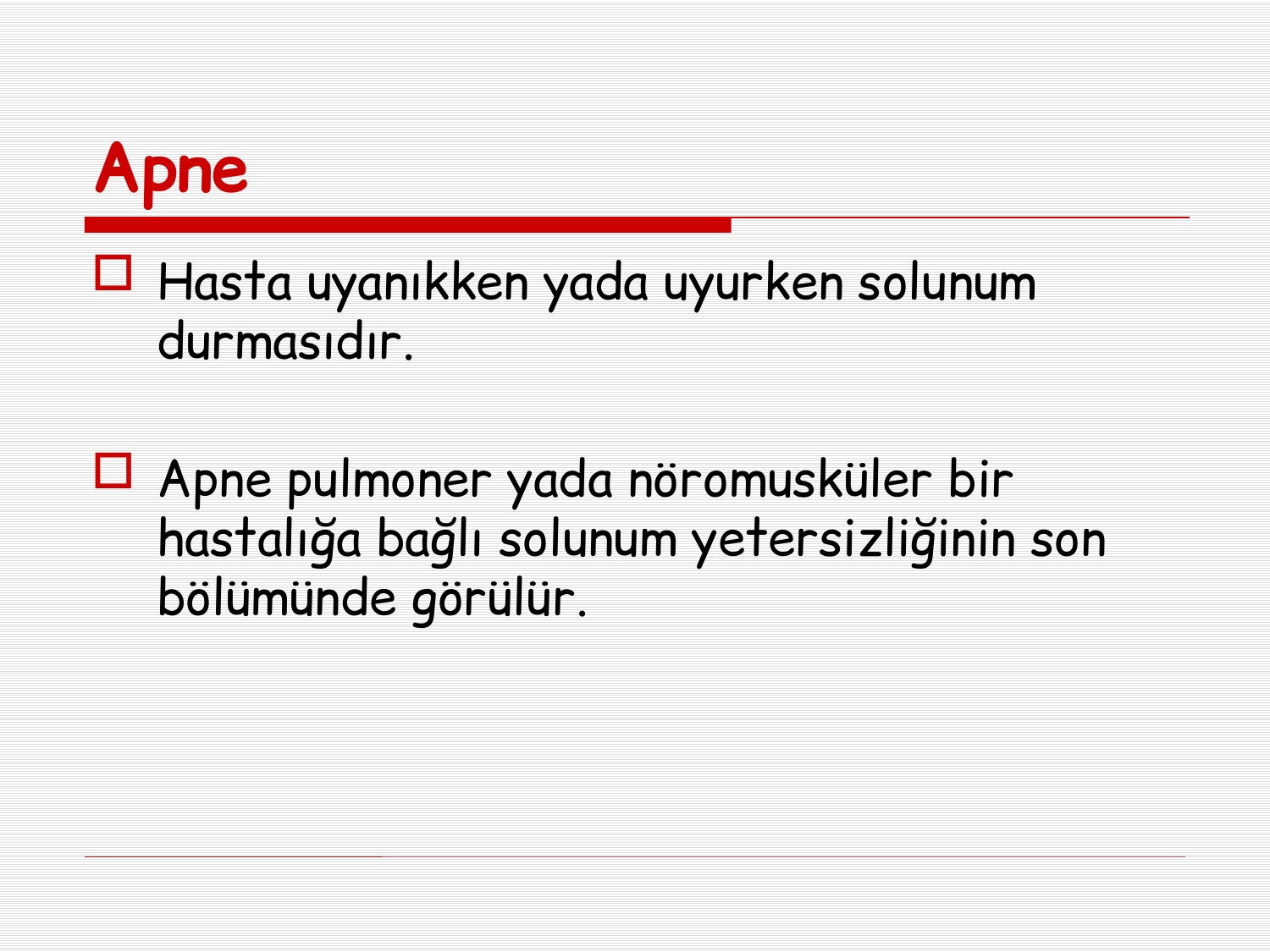

# Apne
Hasta uyanıkken yada uyurken solunum durmasıdır.

Apne pulmoner yada nöromusküler bir hastalığa bağlı solunum yetersizliğinin son bölümünde görülür.